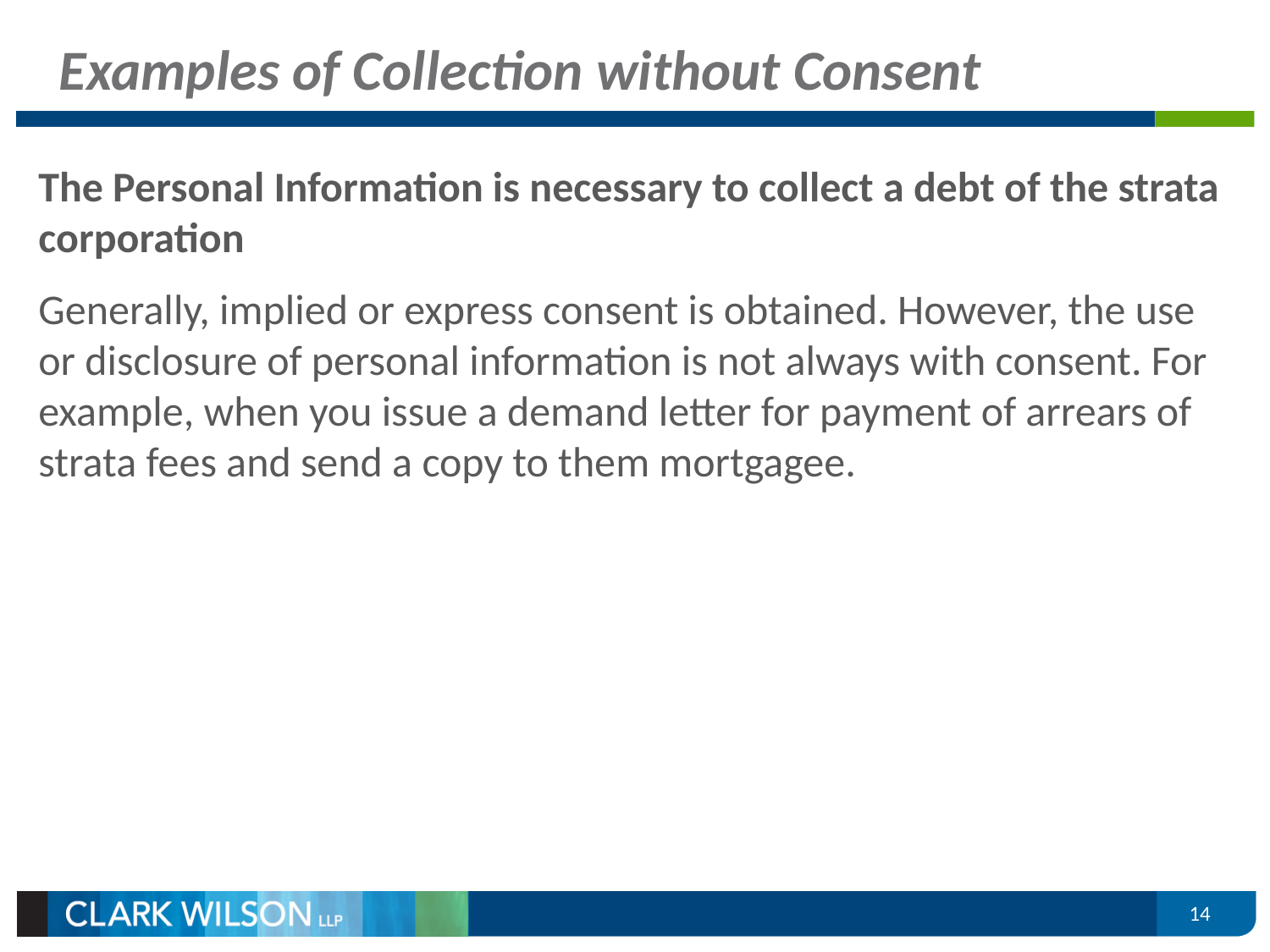

# Examples of Collection without Consent
The Personal Information is necessary to collect a debt of the strata corporation
Generally, implied or express consent is obtained. However, the use or disclosure of personal information is not always with consent. For example, when you issue a demand letter for payment of arrears of strata fees and send a copy to them mortgagee.
14